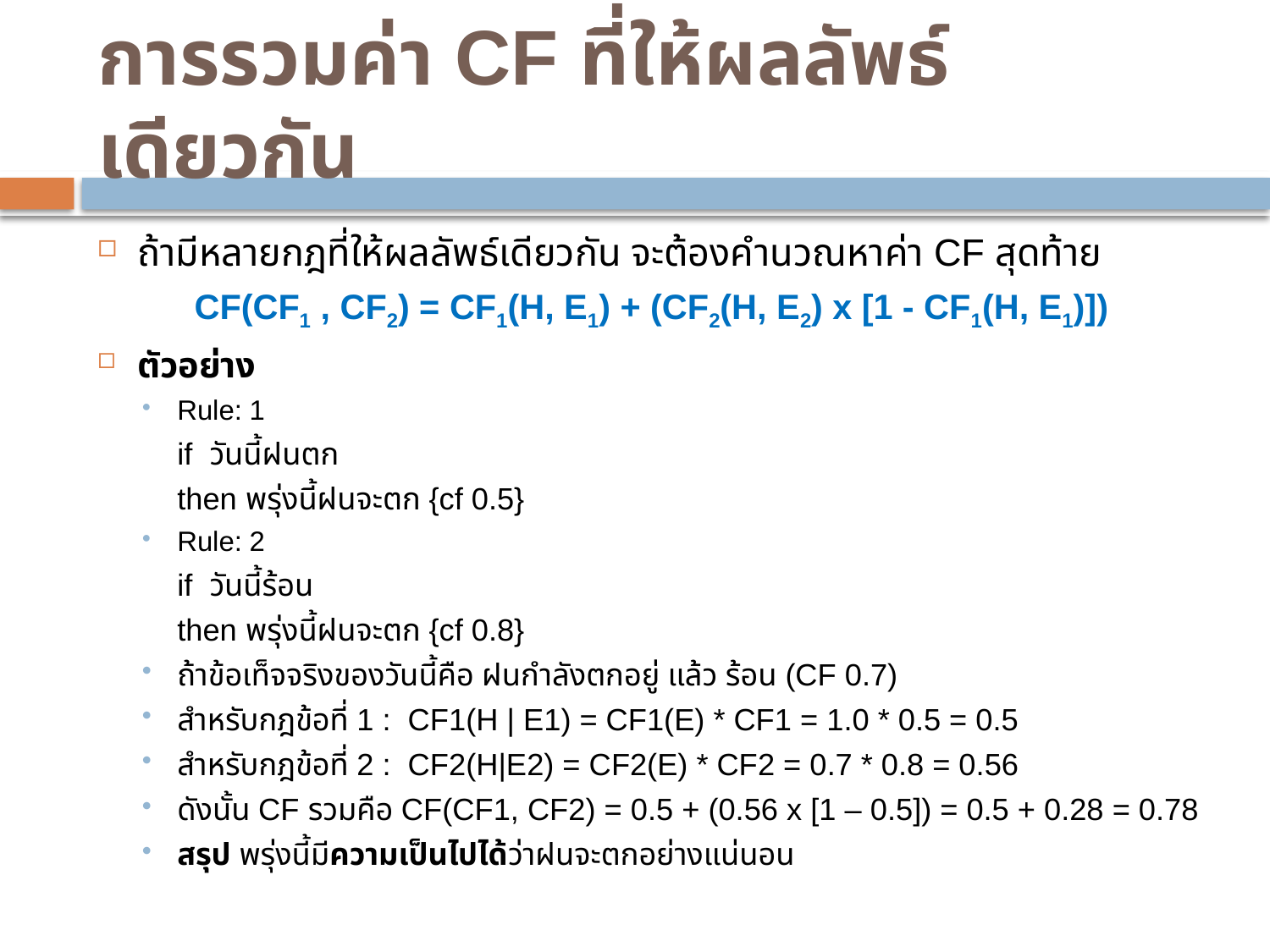

# การรวมค่า CF ที่ให้ผลลัพธ์เดียวกัน
ถ้ามีหลายกฎที่ให้ผลลัพธ์เดียวกัน จะต้องคำนวณหาค่า CF สุดท้าย
CF(CF1 , CF2) = CF1(H, E1) + (CF2(H, E2) x [1 - CF1(H, E1)])
ตัวอย่าง
Rule: 1
		if  วันนี้ฝนตก
		then พรุ่งนี้ฝนจะตก {cf 0.5}
Rule: 2
		if  วันนี้ร้อน
		then พรุ่งนี้ฝนจะตก {cf 0.8}
ถ้าข้อเท็จจริงของวันนี้คือ ฝนกำลังตกอยู่ แล้ว ร้อน (CF 0.7)
สำหรับกฎข้อที่ 1 :  CF1(H | E1) = CF1(E) * CF1 = 1.0 * 0.5 = 0.5
สำหรับกฎข้อที่ 2 :  CF2(H|E2) = CF2(E) * CF2 = 0.7 * 0.8 = 0.56
ดังนั้น CF รวมคือ CF(CF1, CF2) = 0.5 + (0.56 x [1 – 0.5]) = 0.5 + 0.28 = 0.78
สรุป พรุ่งนี้มีความเป็นไปได้ว่าฝนจะตกอย่างแน่นอน